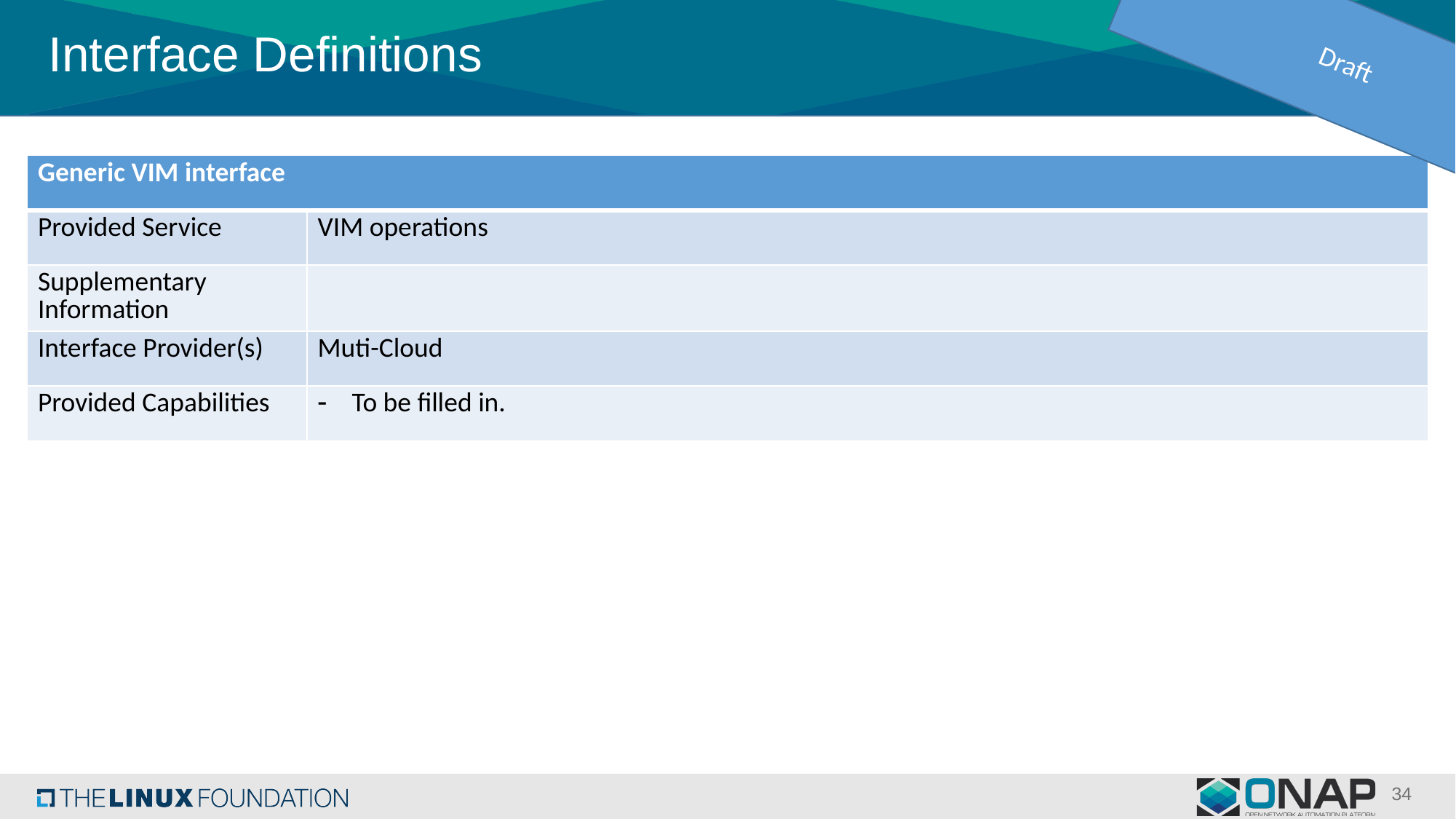

Draft
# Interface Definitions
| Generic VIM interface |  |
| --- | --- |
| Provided Service | VIM operations |
| Supplementary Information |  |
| Interface Provider(s) | Muti-Cloud |
| Provided Capabilities | To be filled in. |
34